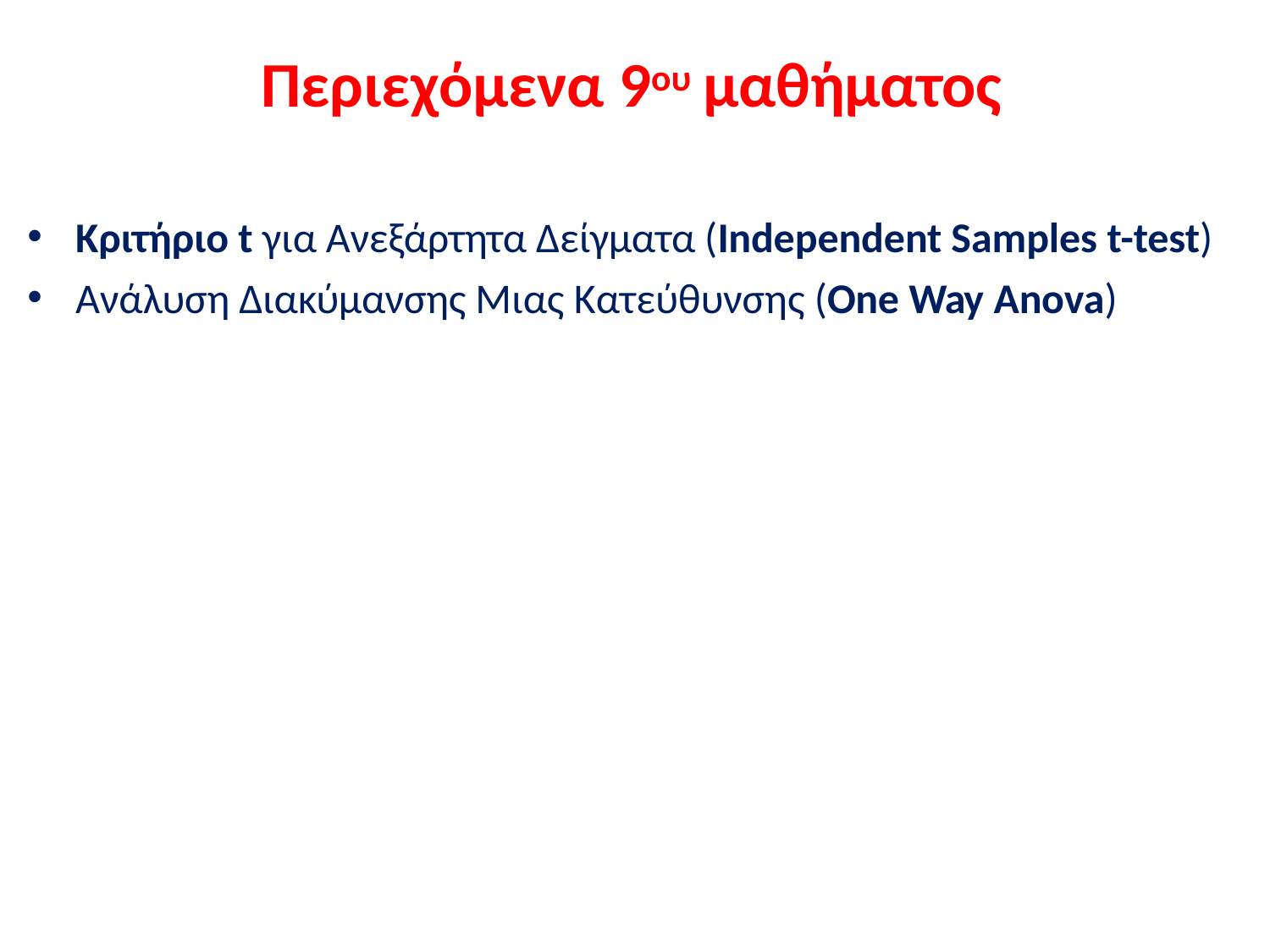

# Περιεχόμενα 9ου μαθήματος
Κριτήριο t για Ανεξάρτητα Δείγματα (Independent Samples t-test)
Ανάλυση Διακύμανσης Μιας Κατεύθυνσης (One Way Anova)